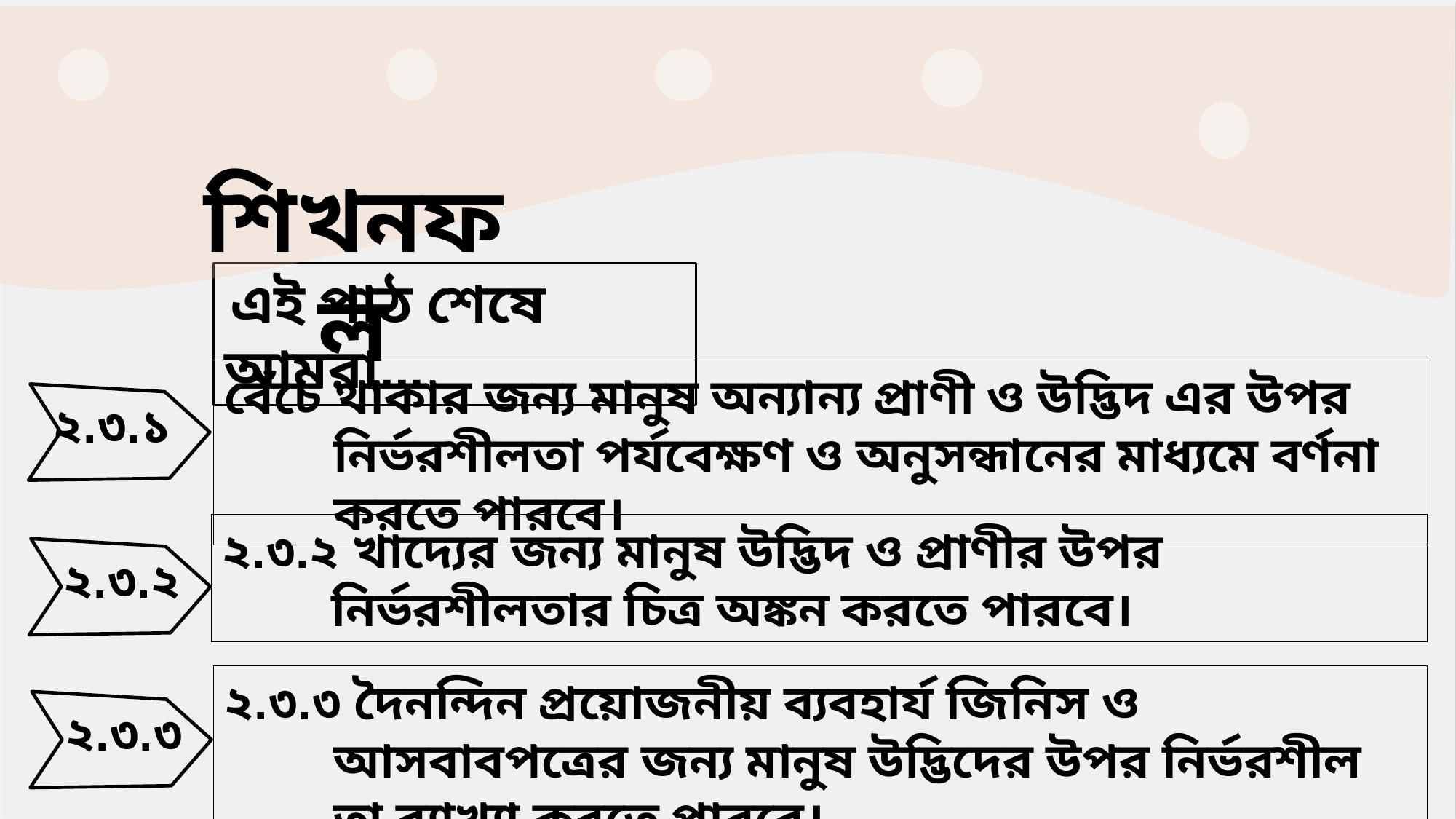

শিখনফল
এই পাঠ শেষে আমরা...
বেঁচে থাকার জন্য মানুষ অন্যান্য প্রাণী ও উদ্ভিদ এর উপর নির্ভরশীলতা পর্যবেক্ষণ ও অনুসন্ধানের মাধ্যমে বর্ণনা করতে পারবে।

২.৩.১
২.৩.২ খাদ্যের জন্য মানুষ উদ্ভিদ ও প্রাণীর উপর নির্ভরশীলতার চিত্র অঙ্কন করতে পারবে।

২.৩.২
২.৩.৩ দৈনন্দিন প্রয়োজনীয় ব্যবহার্য জিনিস ও আসবাবপত্রের জন্য মানুষ উদ্ভিদের উপর নির্ভরশীল তা ব্যাখ্যা করতে পারবে।

২.৩.৩